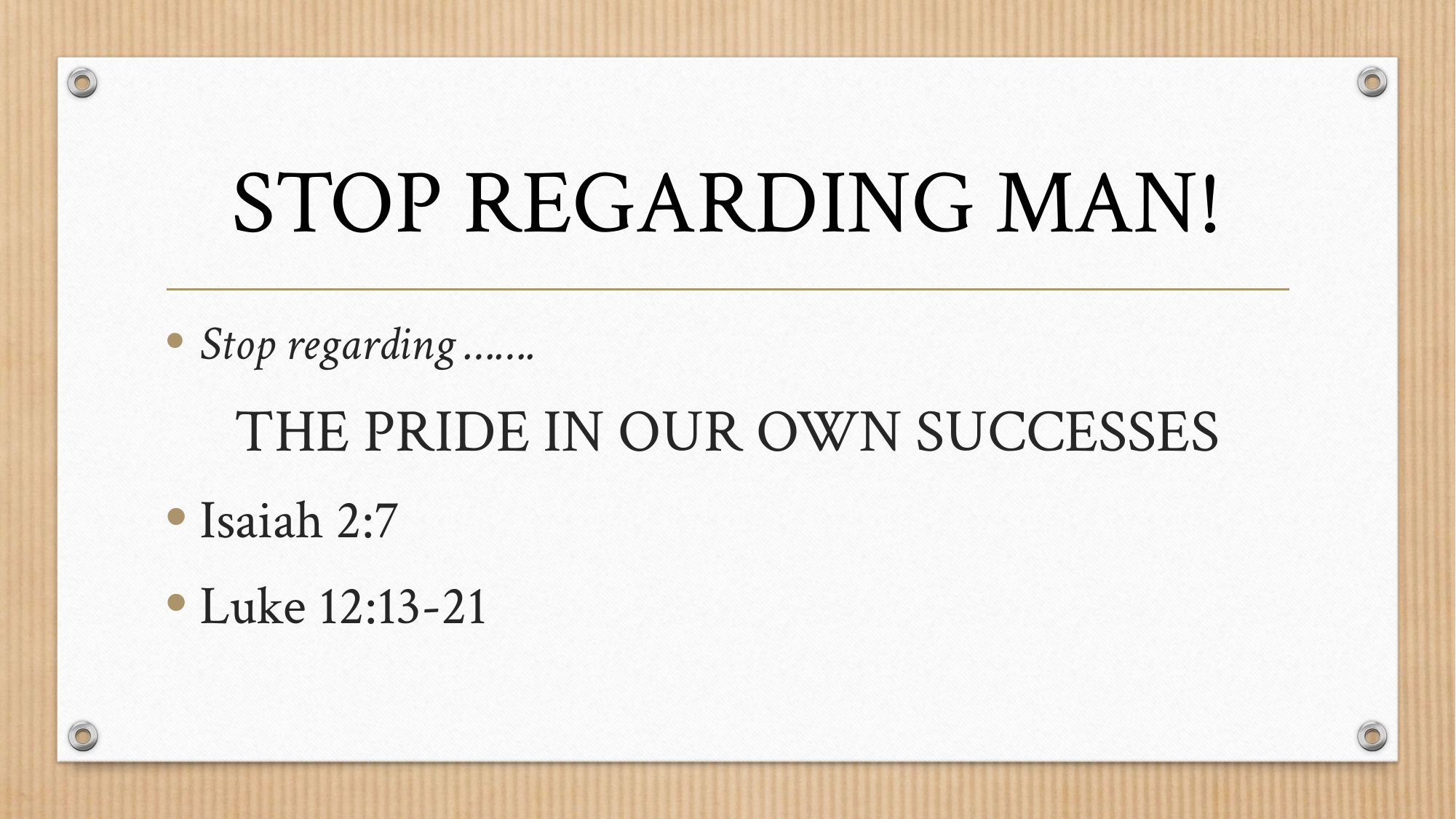

# STOP REGARDING MAN!
Stop regarding …….
THE PRIDE IN OUR OWN SUCCESSES
Isaiah 2:7
Luke 12:13-21